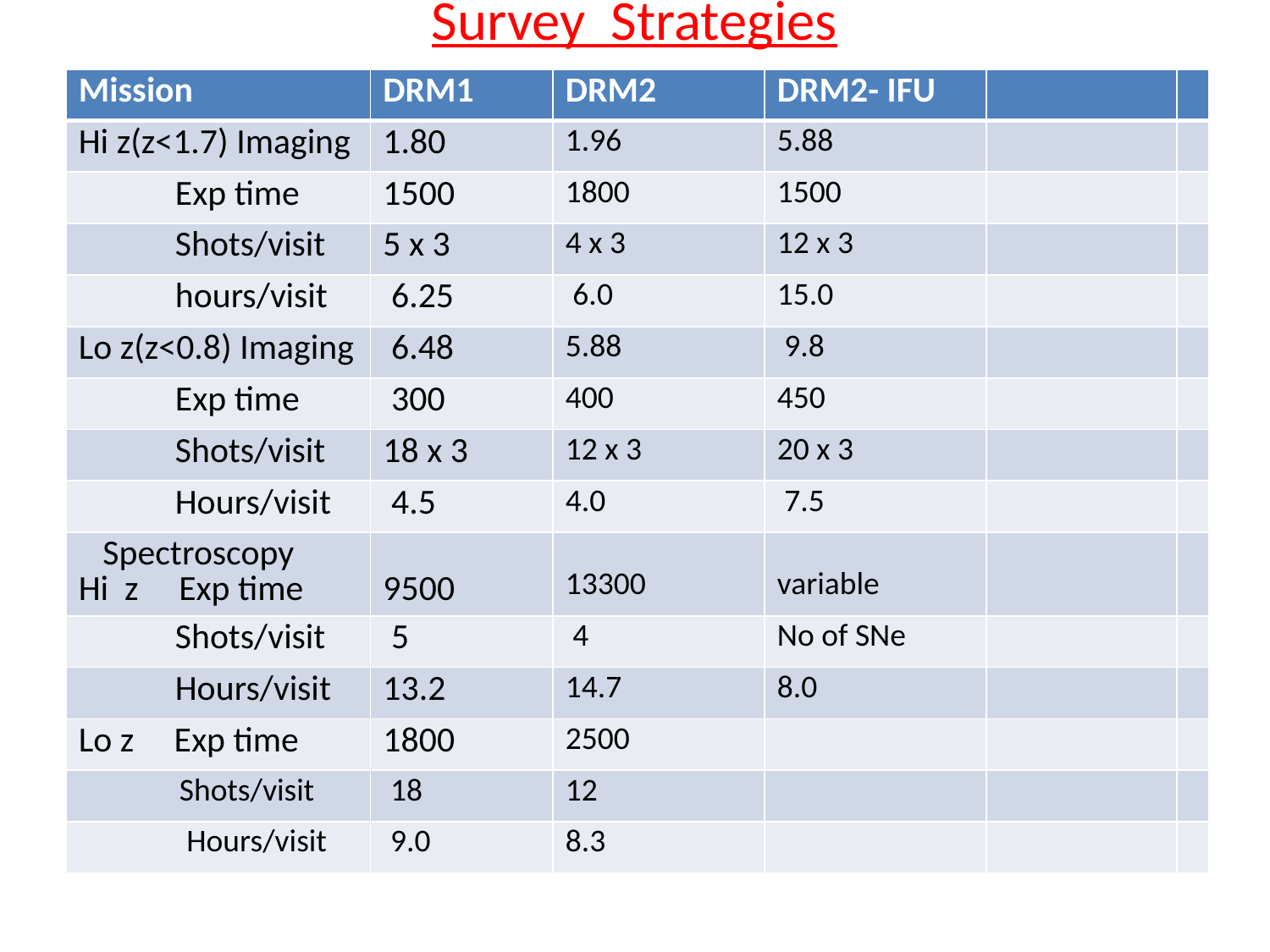

# Survey  Strategies
| Mission | DRM1 | DRM2 | DRM2- IFU |  |  |
| --- | --- | --- | --- | --- | --- |
| Hi z(z<1.7) Imaging | 1.80 | 1.96 | 5.88 |  |  |
| Exp time | 1500 | 1800 | 1500 |  |  |
| Shots/visit | 5 x 3 | 4 x 3 | 12 x 3 |  |  |
| hours/visit | 6.25 | 6.0 | 15.0 |  |  |
| Lo z(z<0.8) Imaging | 6.48 | 5.88 | 9.8 |  |  |
| Exp time | 300 | 400 | 450 |  |  |
| Shots/visit | 18 x 3 | 12 x 3 | 20 x 3 |  |  |
| Hours/visit | 4.5 | 4.0 | 7.5 |  |  |
| Spectroscopy Hi z Exp time | 9500 | 13300 | variable |  |  |
| Shots/visit | 5 | 4 | No of SNe |  |  |
| Hours/visit | 13.2 | 14.7 | 8.0 |  |  |
| Lo z Exp time | 1800 | 2500 |  |  |  |
| Shots/visit | 18 | 12 |  |  |  |
| Hours/visit | 9.0 | 8.3 |  |  |  |